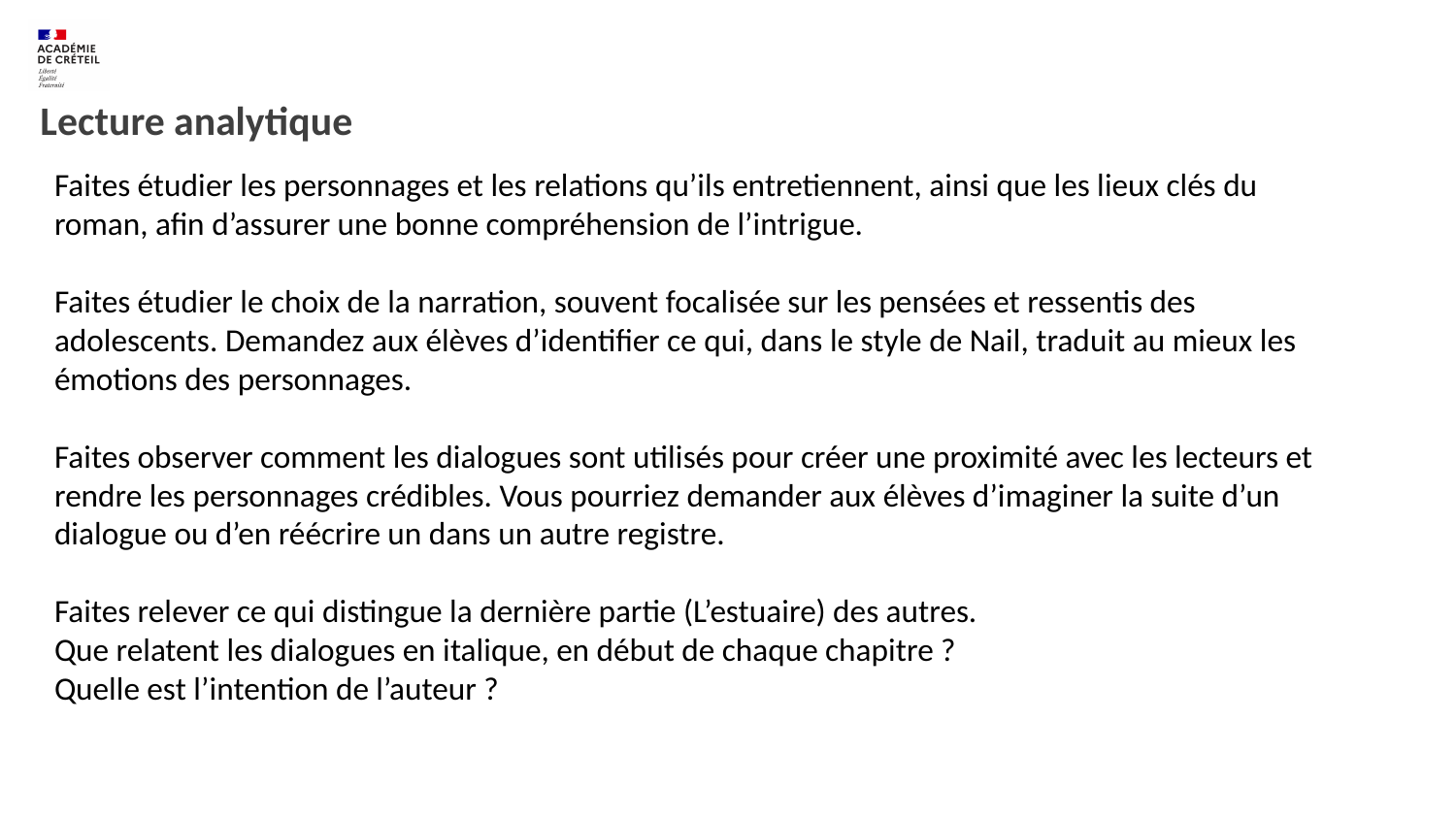

# Lecture analytique
Faites étudier les personnages et les relations qu’ils entretiennent, ainsi que les lieux clés du roman, afin d’assurer une bonne compréhension de l’intrigue.

Faites étudier le choix de la narration, souvent focalisée sur les pensées et ressentis des adolescents. Demandez aux élèves d’identifier ce qui, dans le style de Nail, traduit au mieux les émotions des personnages.

Faites observer comment les dialogues sont utilisés pour créer une proximité avec les lecteurs et rendre les personnages crédibles. Vous pourriez demander aux élèves d’imaginer la suite d’un dialogue ou d’en réécrire un dans un autre registre.

Faites relever ce qui distingue la dernière partie (L’estuaire) des autres.
Que relatent les dialogues en italique, en début de chaque chapitre ?
Quelle est l’intention de l’auteur ?